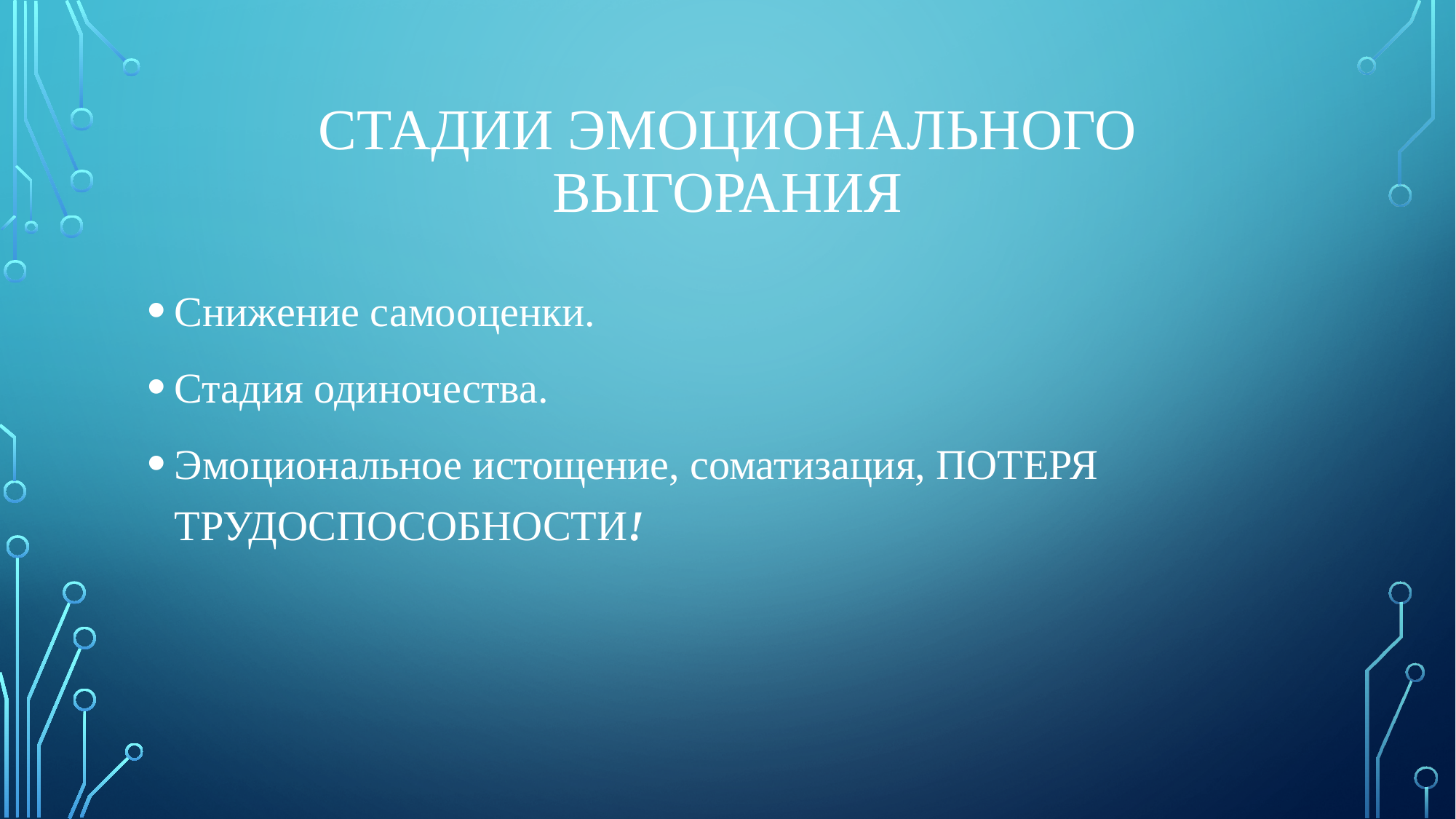

# Стадии эмоционального выгорания
Снижение самооценки.
Стадия одиночества.
Эмоциональное истощение, соматизация, ПОТЕРЯ ТРУДОСПОСОБНОСТИ!